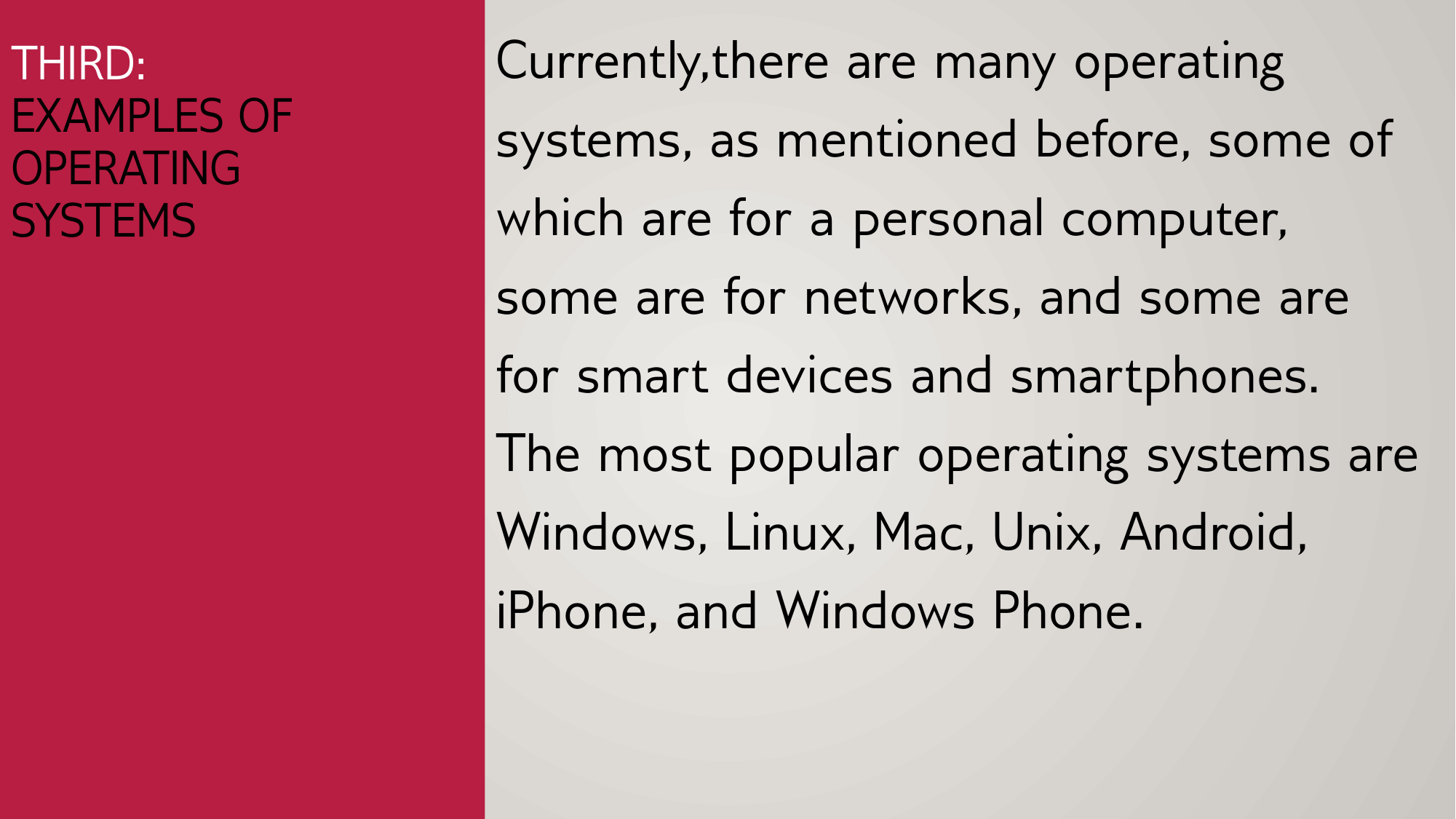

Currently,there are many operating systems, as mentioned before, some of which are for a personal computer, some are for networks, and some are for smart devices and smartphones. The most popular operating systems are Windows, Linux, Mac, Unix, Android, iPhone, and Windows Phone.
# Third: examples of Operating Systems